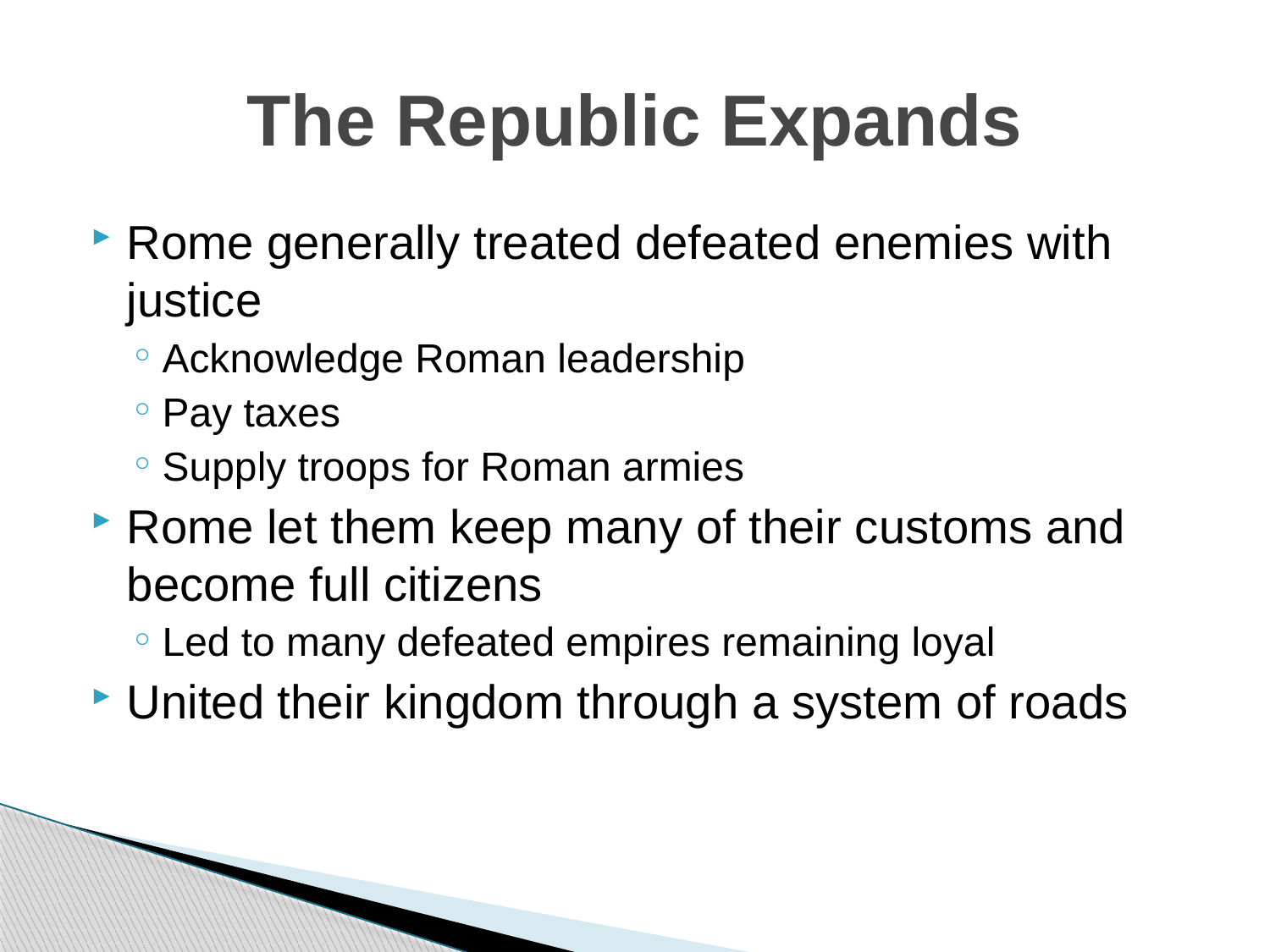

# The Republic Expands
Rome generally treated defeated enemies with justice
Acknowledge Roman leadership
Pay taxes
Supply troops for Roman armies
Rome let them keep many of their customs and become full citizens
Led to many defeated empires remaining loyal
United their kingdom through a system of roads